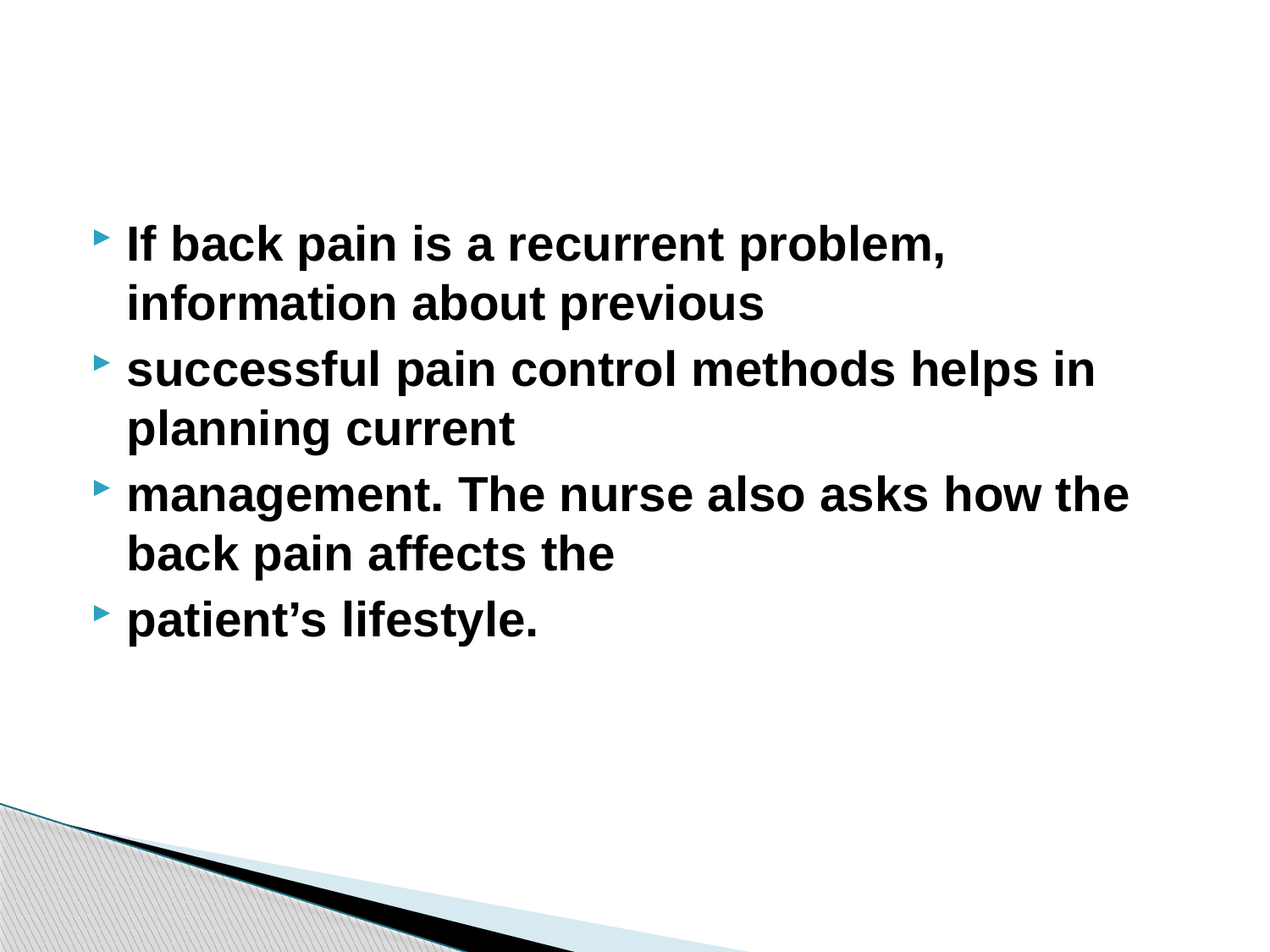

If back pain is a recurrent problem, information about previous
successful pain control methods helps in planning current
management. The nurse also asks how the back pain affects the
patient’s lifestyle.